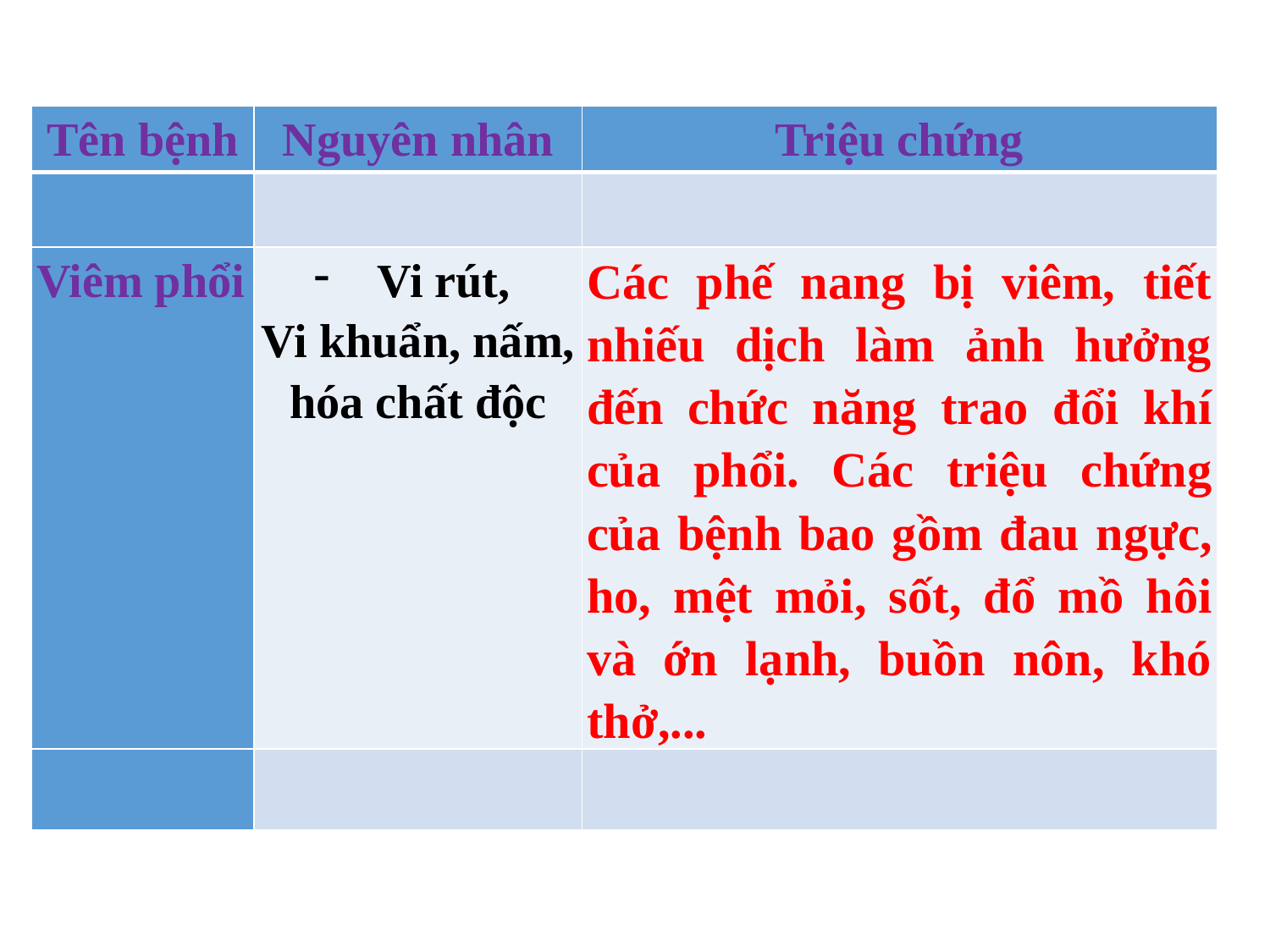

#
| Tên bệnh | Nguyên nhân | Triệu chứng |
| --- | --- | --- |
|  |  |  |
| Viêm phổi | Vi rút, Vi khuẩn, nấm, hóa chất độc | Các phế nang bị viêm, tiết nhiếu dịch làm ảnh hưởng đến chức năng trao đổi khí của phổi. Các triệu chứng của bệnh bao gồm đau ngực, ho, mệt mỏi, sốt, đổ mồ hôi và ớn lạnh, buồn nôn, khó thở,... |
|  |  |  |